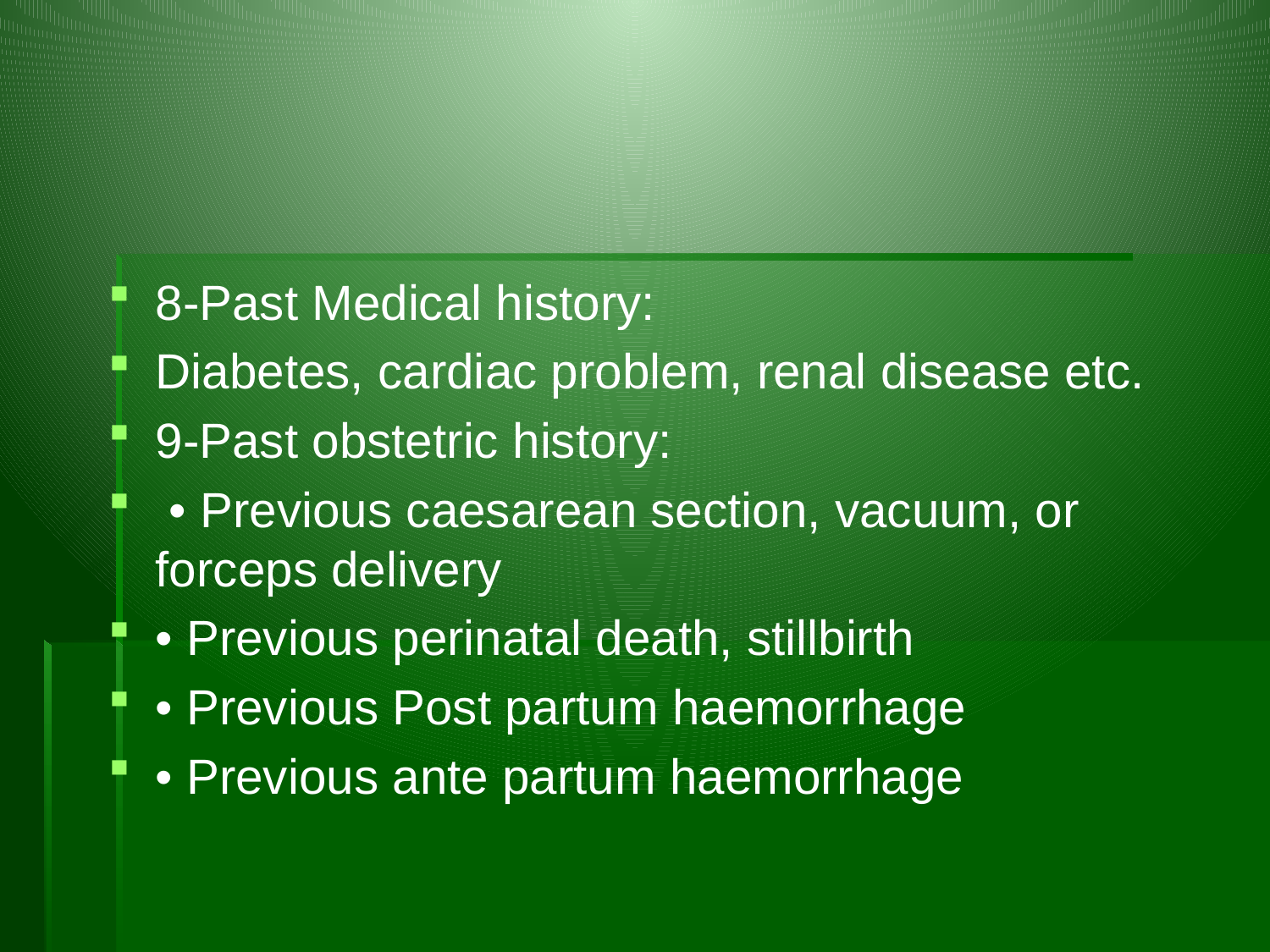

8-Past Medical history:
Diabetes, cardiac problem, renal disease etc.
9-Past obstetric history:
 • Previous caesarean section, vacuum, or forceps delivery
• Previous perinatal death, stillbirth
• Previous Post partum haemorrhage
• Previous ante partum haemorrhage